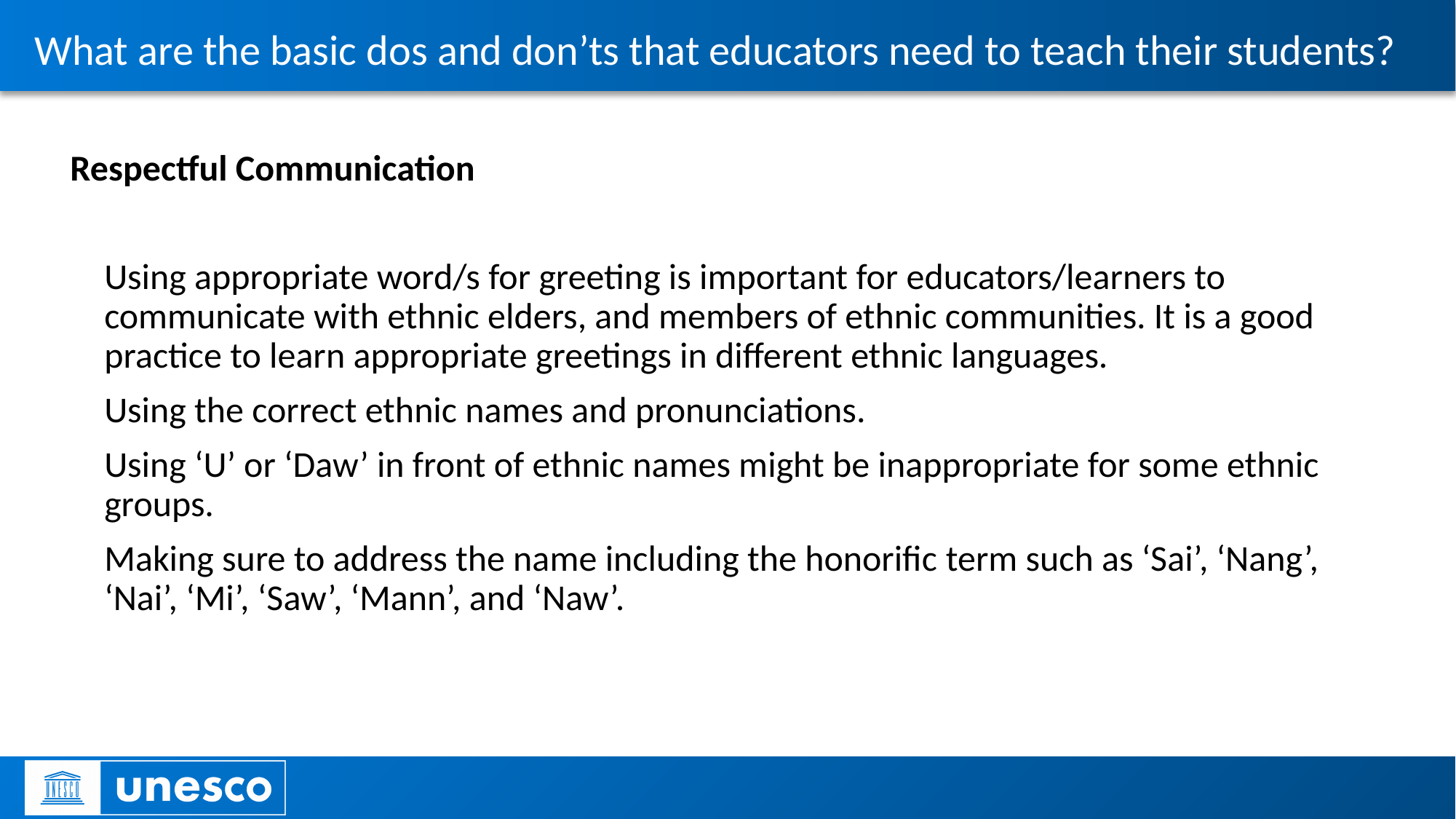

# What are the basic dos and don’ts that educators need to teach their students?

Respectful Communication

Using appropriate word/s for greeting is important for educators/learners to communicate with ethnic elders, and members of ethnic communities. It is a good practice to learn appropriate greetings in different ethnic languages.
Using the correct ethnic names and pronunciations.
Using ‘U’ or ‘Daw’ in front of ethnic names might be inappropriate for some ethnic groups.
Making sure to address the name including the honorific term such as ‘Sai’, ‘Nang’, ‘Nai’, ‘Mi’, ‘Saw’, ‘Mann’, and ‘Naw’.